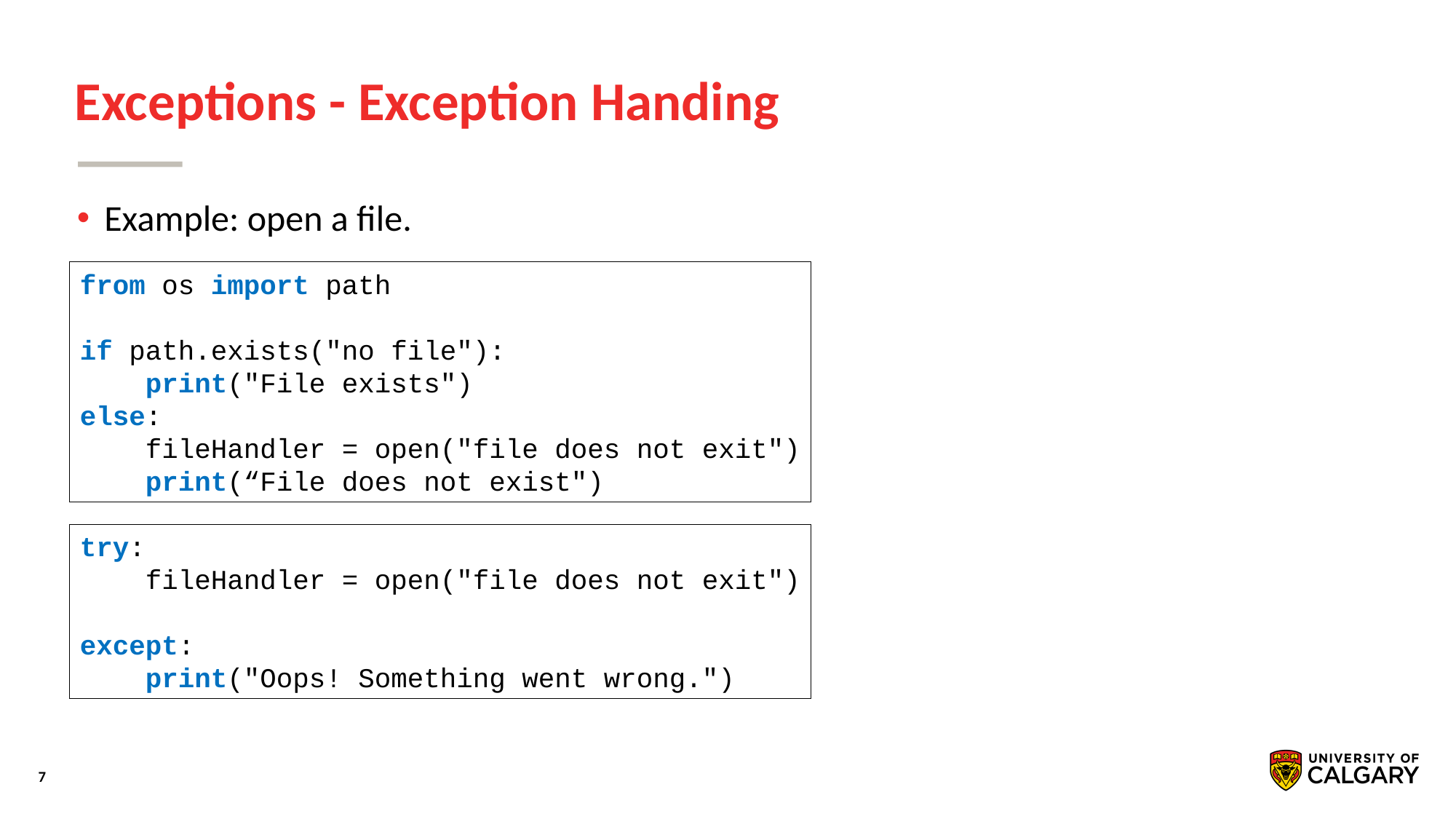

# Exceptions - Exception Handing
Example: open a file.

from os import path

if path.exists("no file"):
    print("File exists")
else:
    fileHandler = open("file does not exit")
    print(“File does not exist")
try:
    fileHandler = open("file does not exit")

except:
    print("Oops! Something went wrong.")